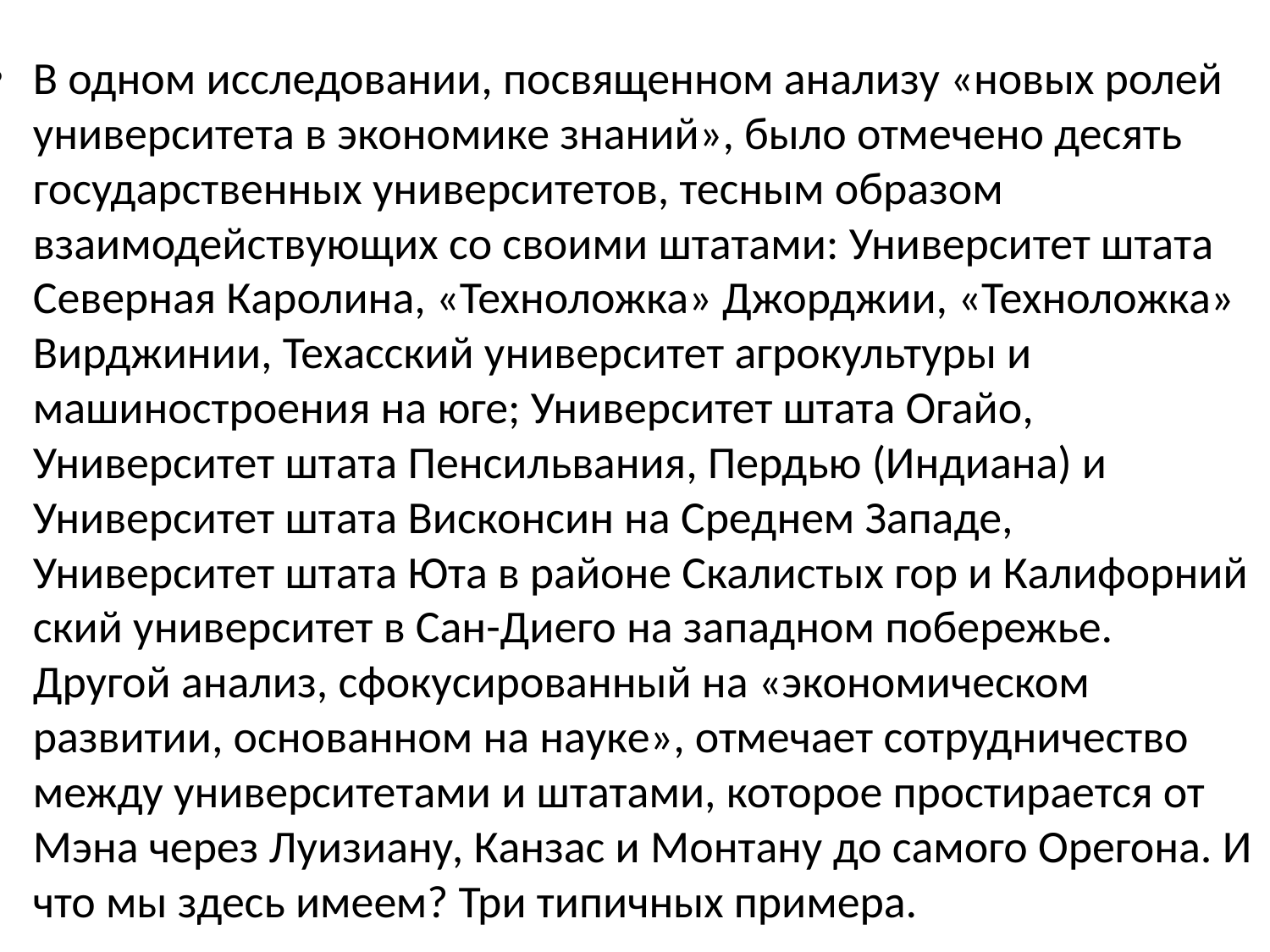

В одном исследовании, посвященном анализу «новых ролей университета в экономике знаний», было отмечено десять госу­дарственных университетов, тесным образом взаимодействую­щих со своими штатами: Университет штата Северная Каролина, «Техноложка» Джорджии, «Техноложка» Вирджинии, Техасский университет агрокультуры и машиностроения на юге; Универ­ситет штата Огайо, Университет штата Пенсильвания, Пердью (Индиана) и Университет штата Висконсин на Среднем Западе, Университет штата Юта в районе Скалистых гор и Калифорний­ский университет в Сан-Диего на западном побережье. Другой анализ, сфокусированный на «экономическом развитии, осно­ванном на науке», отмечает сотрудничество между университе­тами и штатами, которое простирается от Мэна через Луизиану, Канзас и Монтану до самого Орегона. И что мы здесь имеем? Три типичных примера.